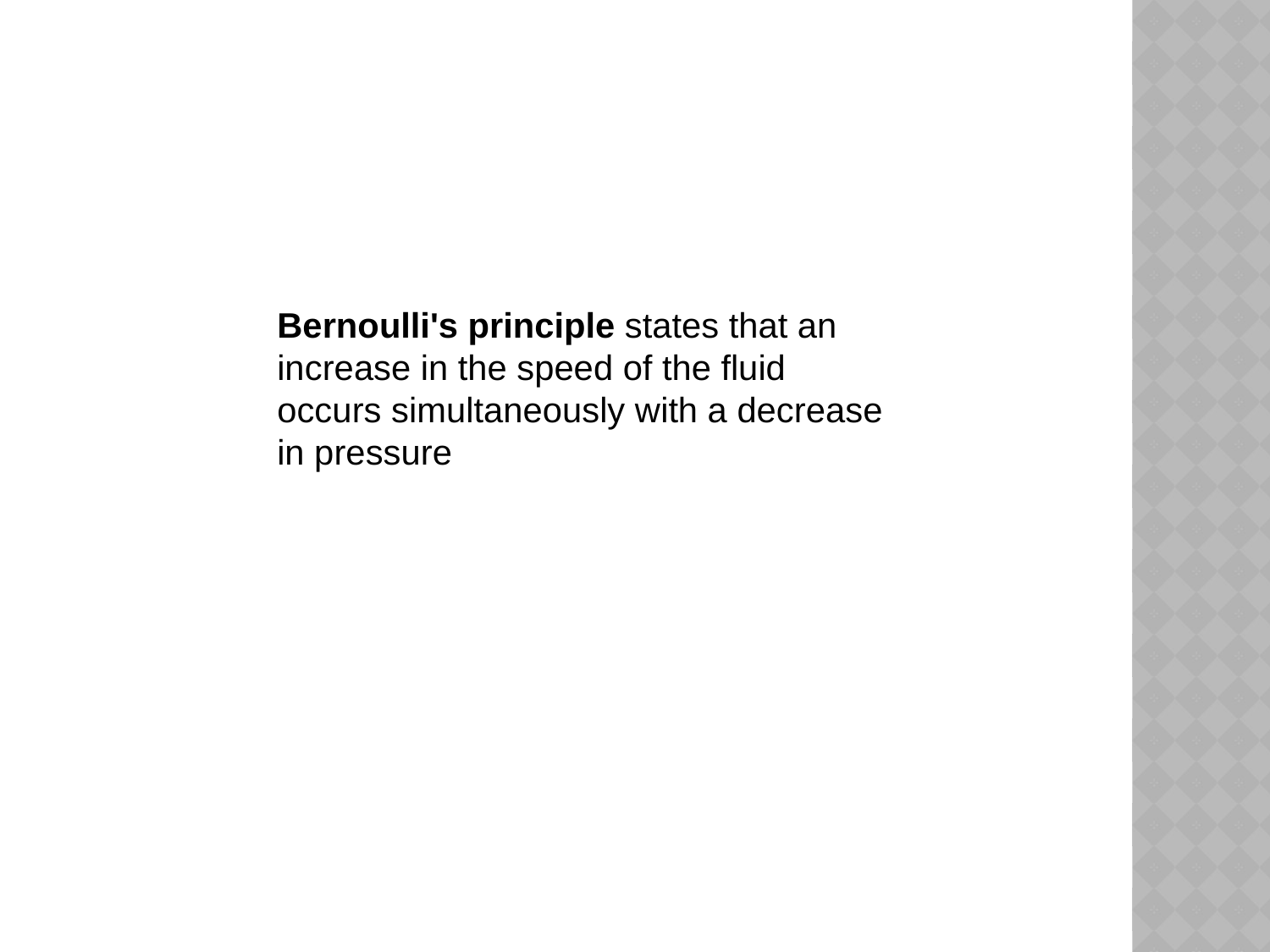

Bernoulli's principle states that an increase in the speed of the fluid occurs simultaneously with a decrease in pressure